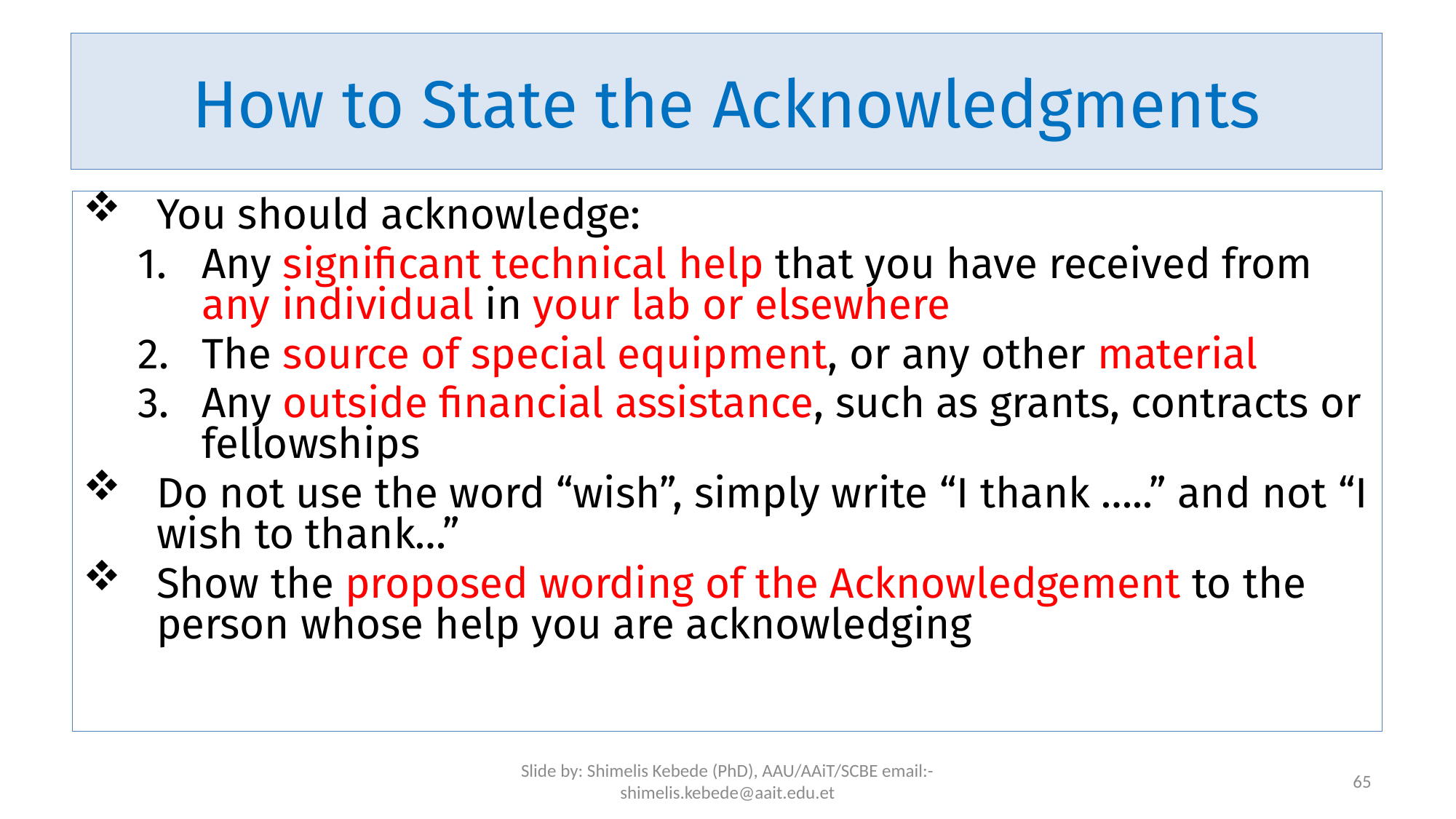

# How to State the Acknowledgments
You should acknowledge:
Any significant technical help that you have received from any individual in your lab or elsewhere
The source of special equipment, or any other material
Any outside financial assistance, such as grants, contracts or fellowships
Do not use the word “wish”, simply write “I thank …..” and not “I wish to thank…”
Show the proposed wording of the Acknowledgement to the person whose help you are acknowledging
Slide by: Shimelis Kebede (PhD), AAU/AAiT/SCBE email:-shimelis.kebede@aait.edu.et
65